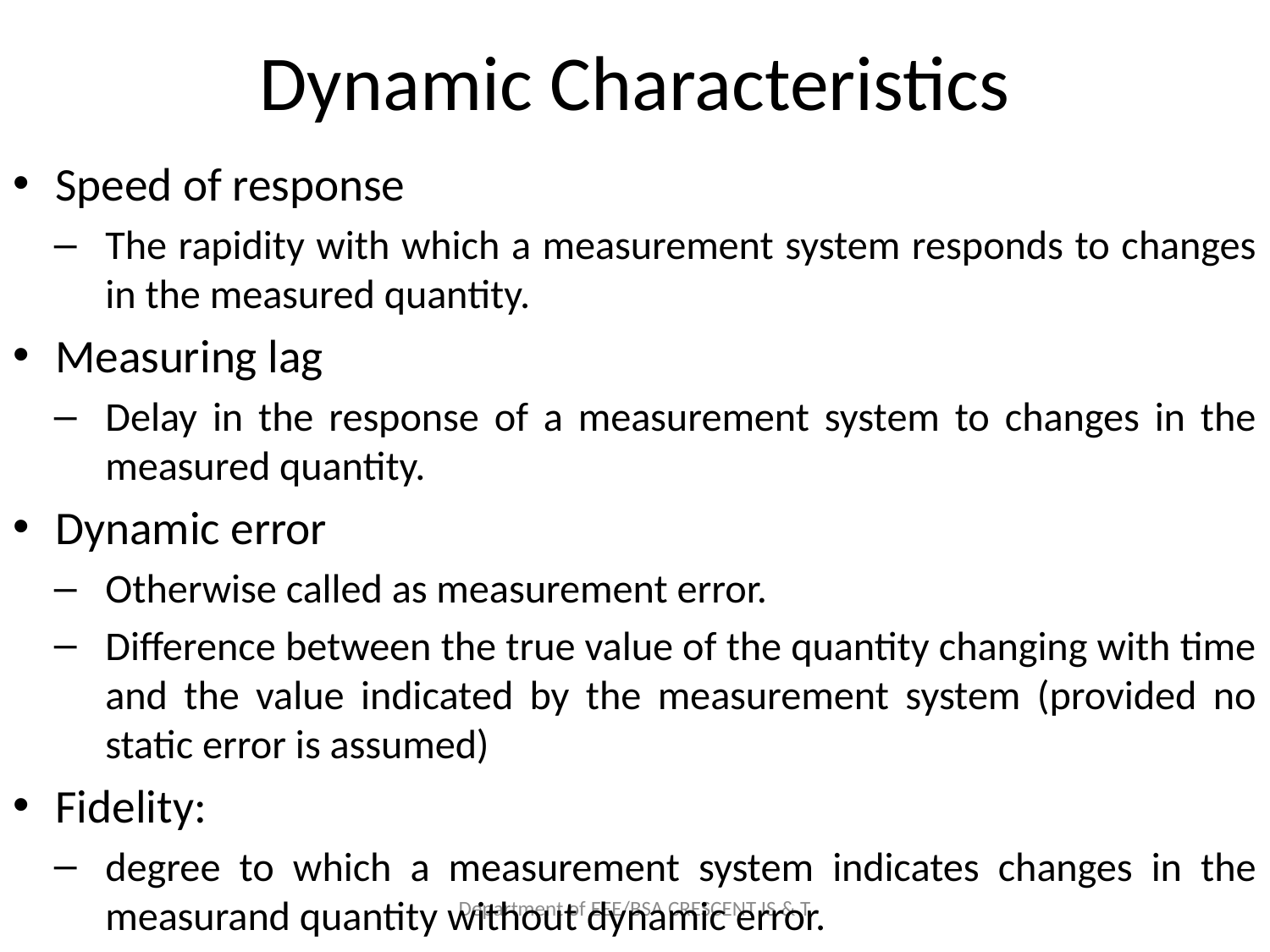

# Dynamic Characteristics
Speed of response
The rapidity with which a measurement system responds to changes in the measured quantity.
Measuring lag
Delay in the response of a measurement system to changes in the measured quantity.
Dynamic error
Otherwise called as measurement error.
Difference between the true value of the quantity changing with time and the value indicated by the measurement system (provided no static error is assumed)
Fidelity:
degree to which a measurement system indicates changes in the measurand quantity without dynamic error.

Department of EEE/BSA CRESCENT IS & T